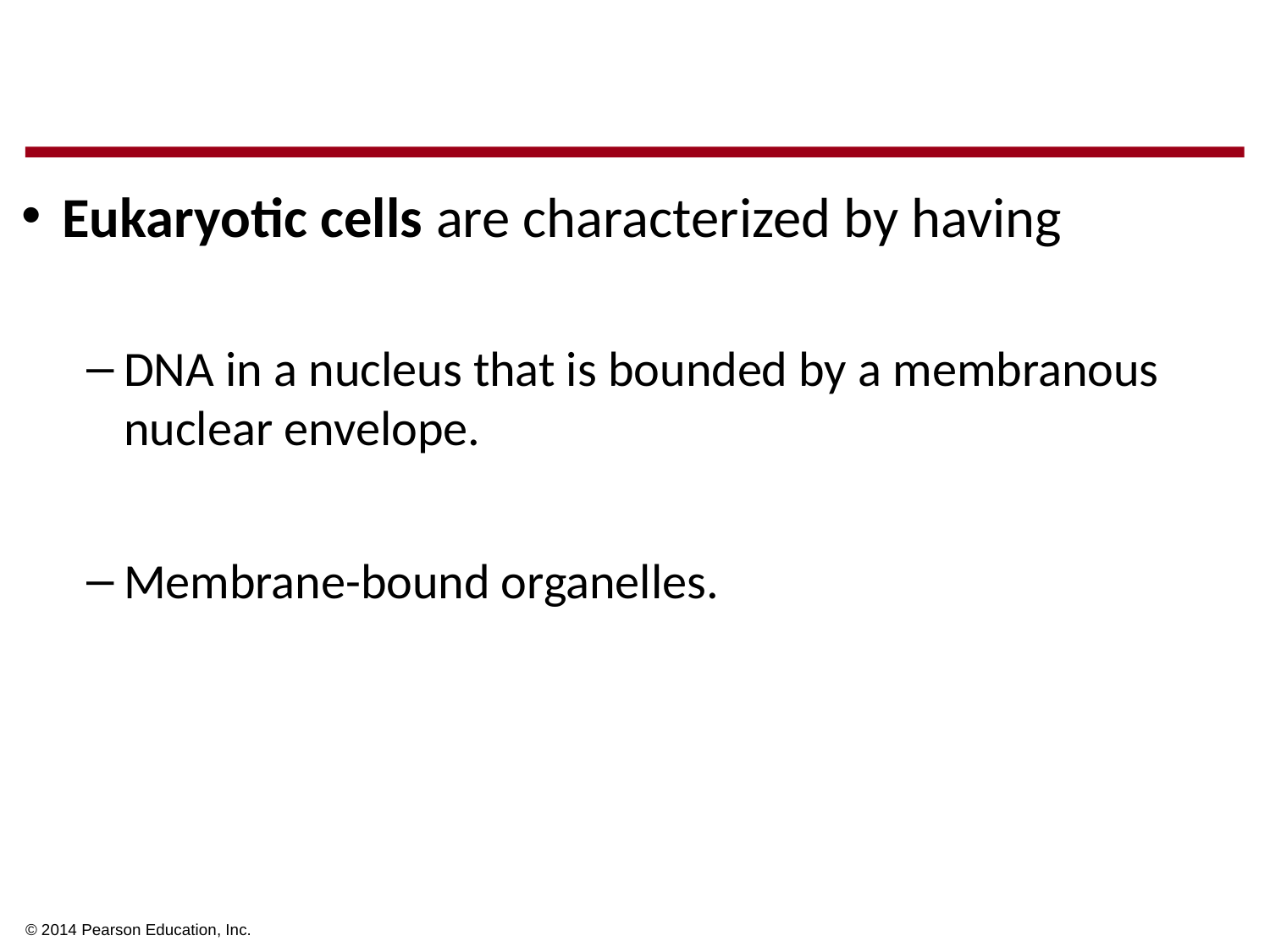

Eukaryotic cells are characterized by having

DNA in a nucleus that is bounded by a membranous nuclear envelope.

Membrane-bound organelles.
© 2014 Pearson Education, Inc.